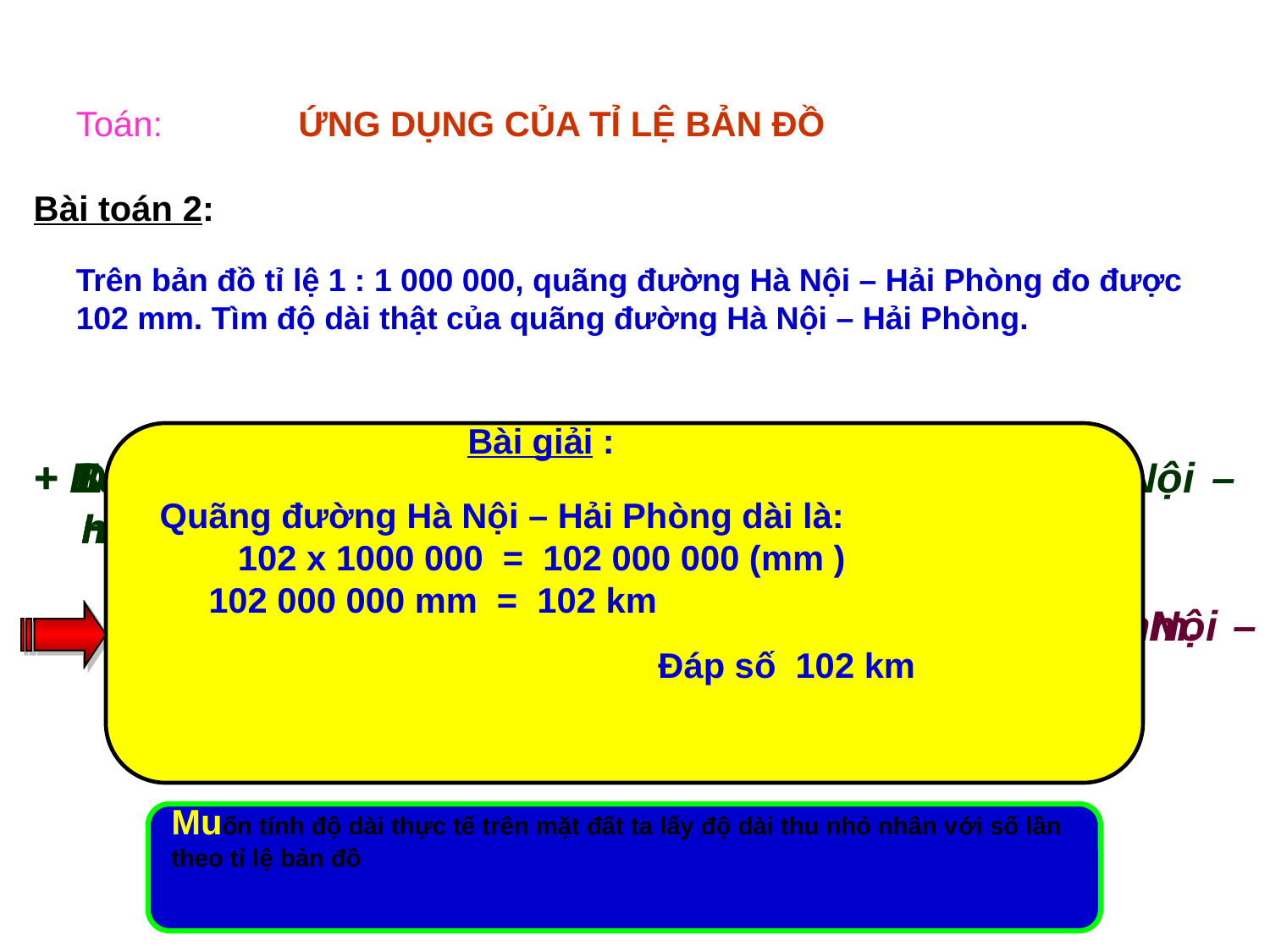

Toán:
ỨNG DỤNG CỦA TỈ LỆ BẢN ĐỒ
Bài toán 2:
Trên bản đồ tỉ lệ 1 : 1 000 000, quãng đường Hà Nội – Hải Phòng đo được 102 mm. Tìm độ dài thật của quãng đường Hà Nội – Hải Phòng.
Bài giải :

+ Độ dài thu nhỏ trên bản đồ của quãng đường Hà Nội – Hải Phòng dài bao nhiêu mi-li-mét?
+ Bản đồ được vẽ với tỉ lệ nào?
+ 1 mm trên bản đồ ứng với độ dài thật là bao nhiêu mi-li-mét?
+ 102 mm trên bản đồ ứng với độ dài thật là bao nhiêu mi-li-mét?
 Quãng đường Hà Nội – Hải Phòng dài là:
         102 x 1000 000  =  102 000 000 (mm )
      102 000 000 mm  =  102 km

				Đáp số  102 km
Độ dài thu nhỏ trên bản đồ của quãng đường Hà Nội – Hải Phòng dài 102 mm?
Tỉ lệ 1 : 1 000 000.
1mm trên bản đồ ứng với độ dài thật là 1 000 000 mm.
102 mm trên bản đồ ứng với độ dài thật là:
102 x 1 000 000 = 102 000 000 (mm).

Muốn tính độ dài thực tế trên mặt đất ta lấy độ dài thu nhỏ nhân với số lần theo tỉ lệ bản đồ